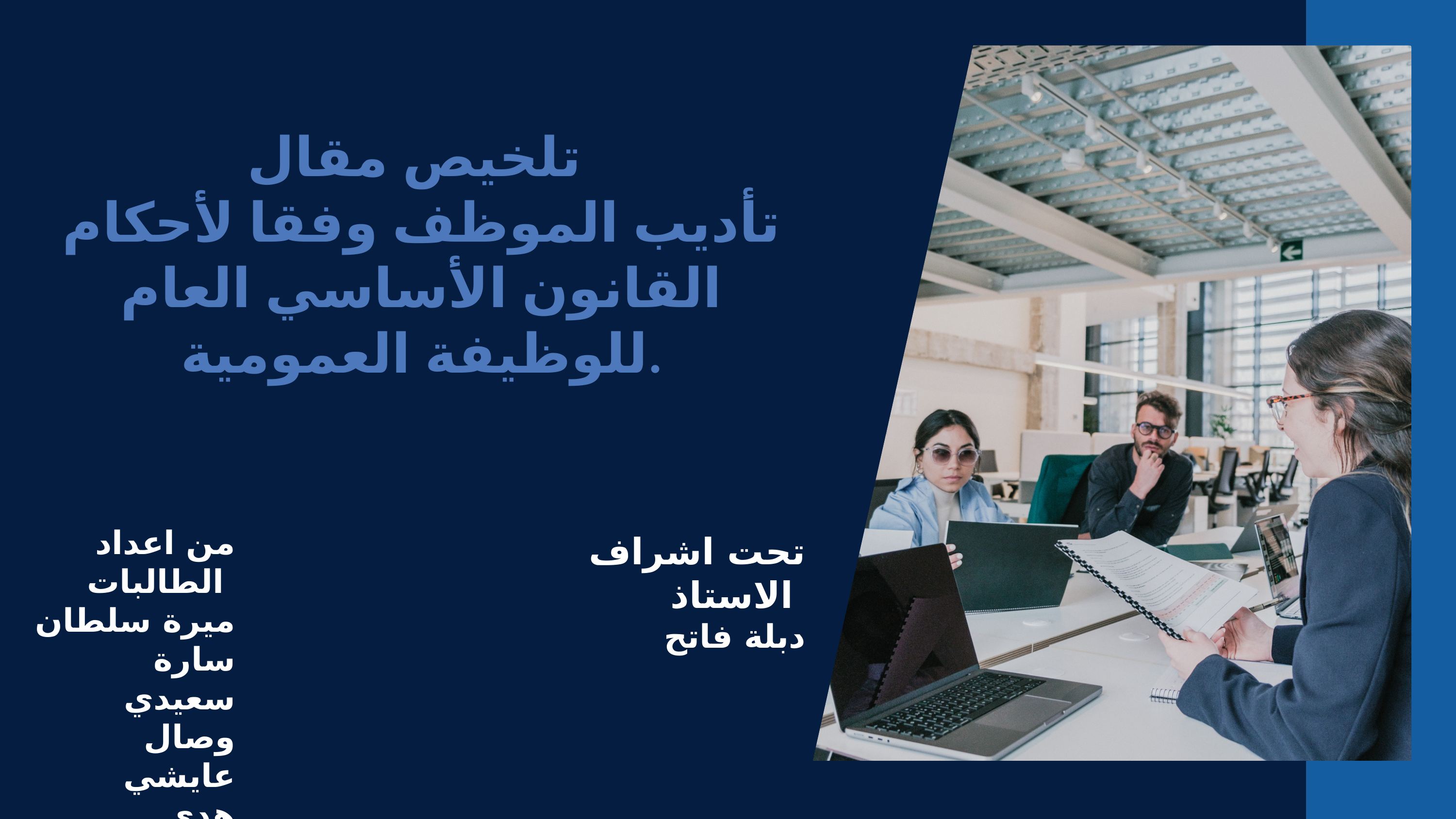

تلخيص مقال
تأديب الموظف وفقا لأحكام القانون الأساسي العام للوظيفة العمومية.

من اعداد الطالبات
ميرة سلطان
سارة سعيدي
وصال عايشي
هدى سوداني

تحت اشراف الاستاذ
دبلة فاتح